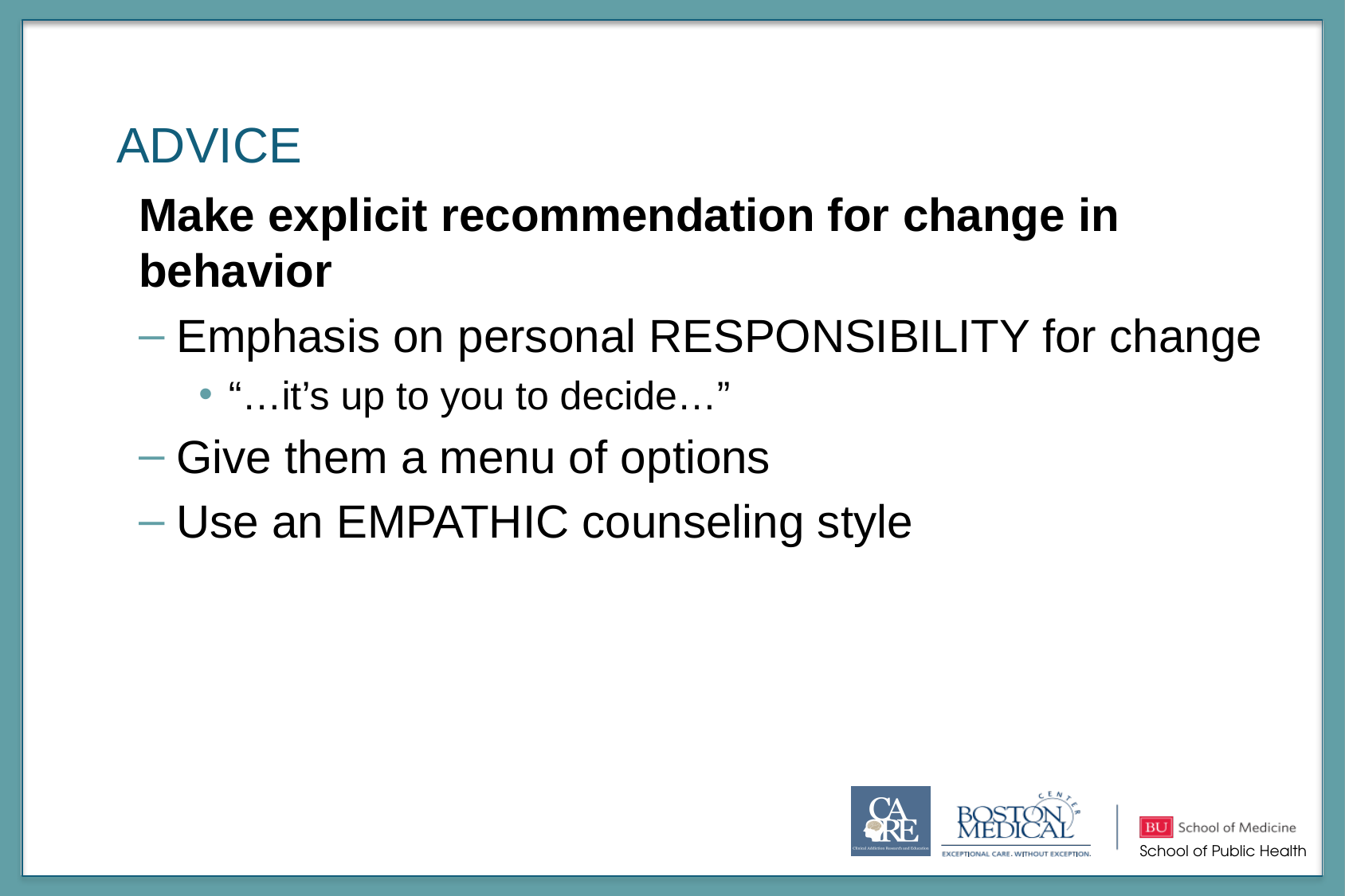

# Advice
Make explicit recommendation for change in behavior
Emphasis on personal RESPONSIBILITY for change
“…it’s up to you to decide…”
Give them a menu of options
Use an EMPATHIC counseling style